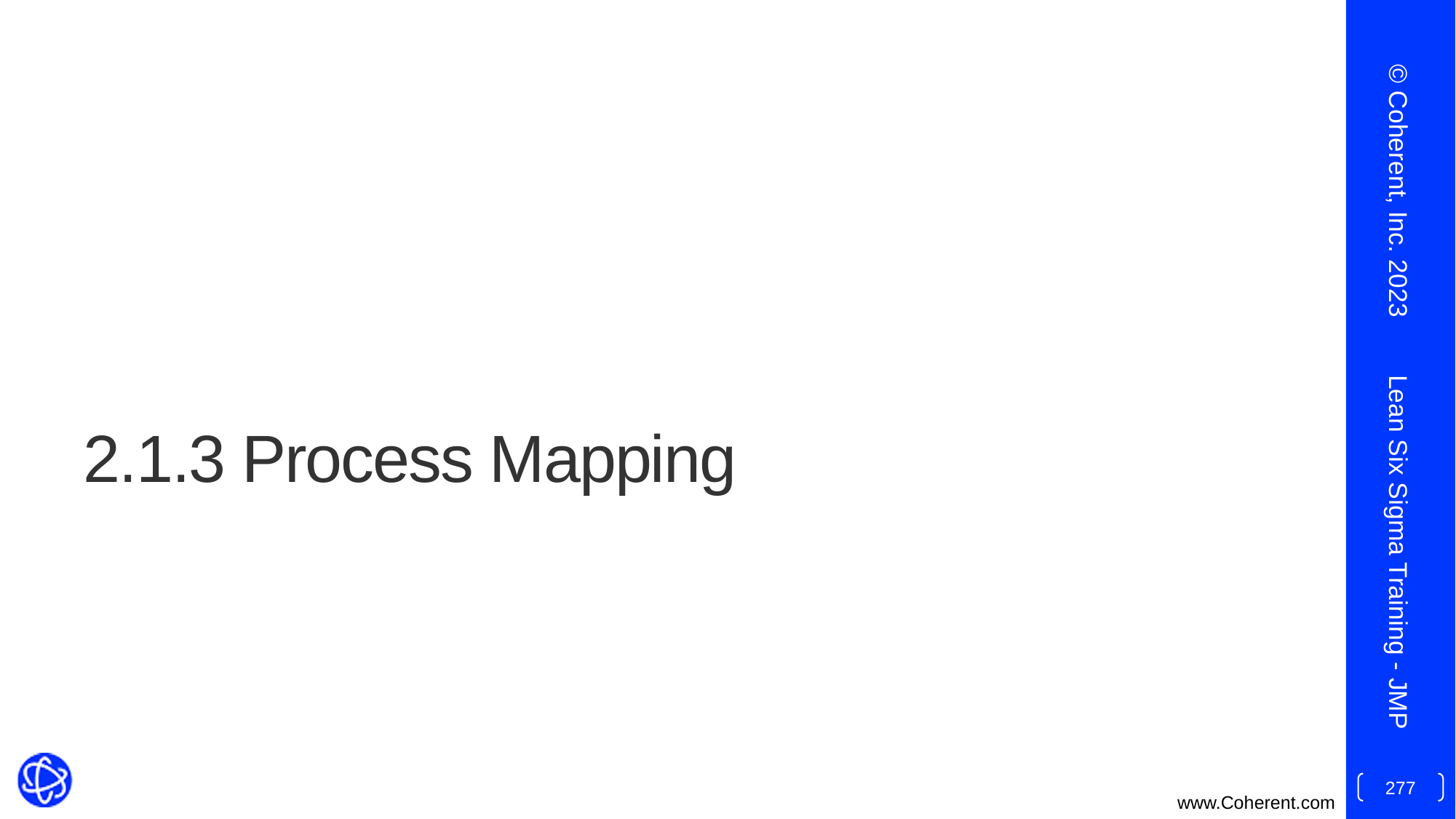

© Coherent, Inc. 2023
# 2.1.3 Process Mapping
Lean Six Sigma Training - JMP
277